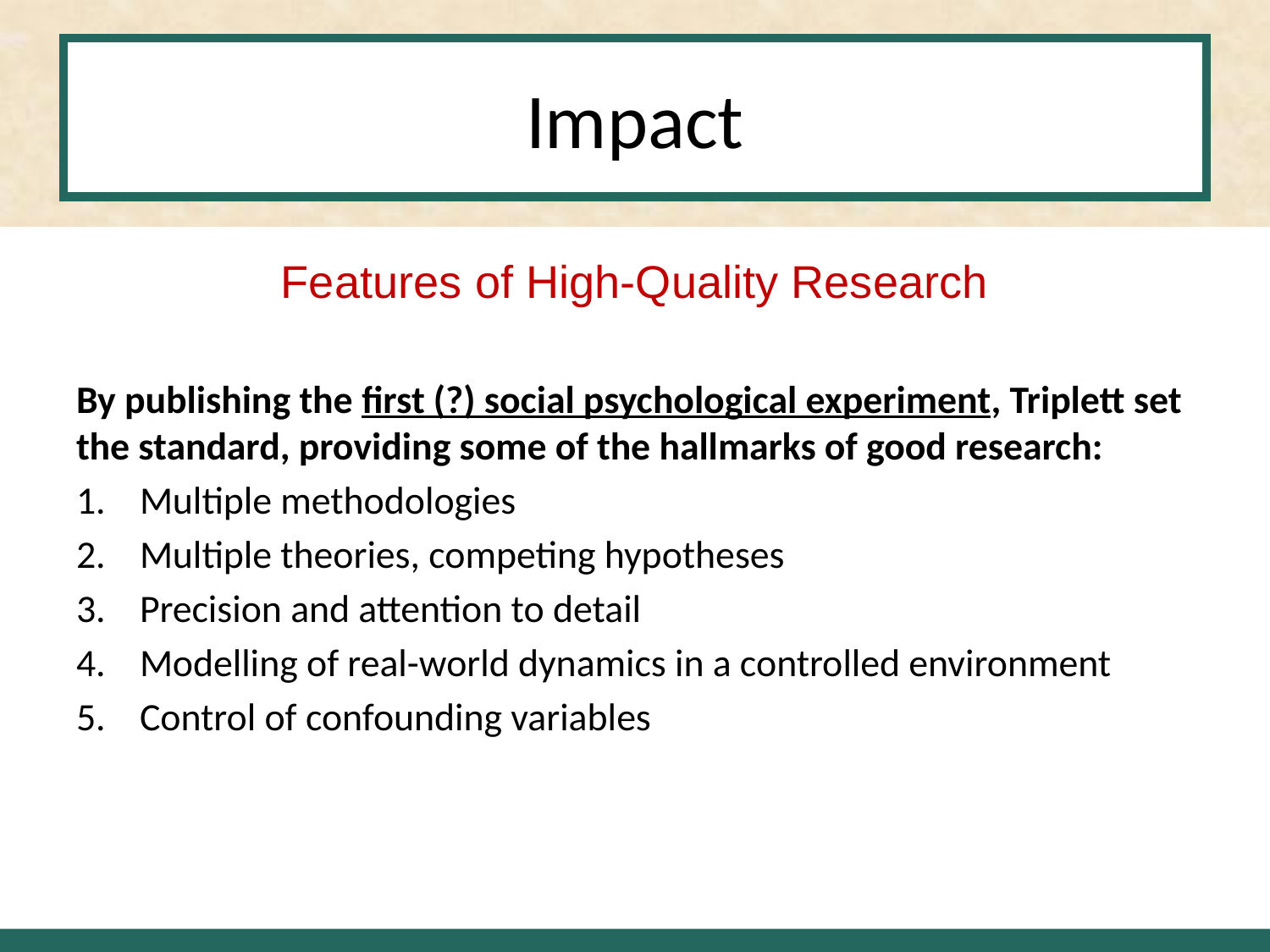

# Impact
Features of High-Quality Research

By publishing the first (?) social psychological experiment, Triplett set the standard, providing some of the hallmarks of good research:
Multiple methodologies
Multiple theories, competing hypotheses
Precision and attention to detail
Modelling of real-world dynamics in a controlled environment
Control of confounding variables